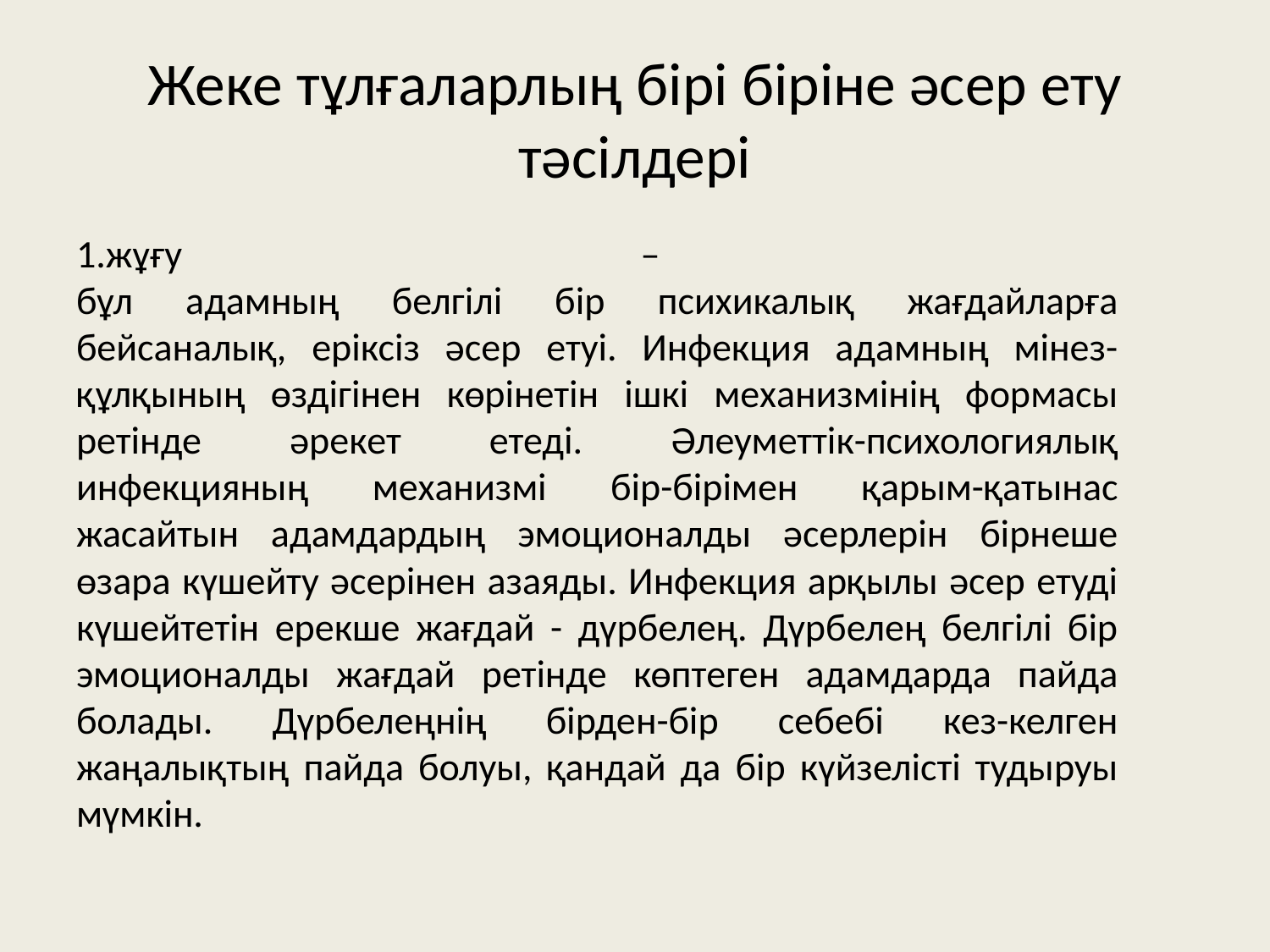

# Жеке тұлғаларлың бірі біріне әсер ету тәсілдері
1.жұғу –
бұл адамның белгілі бір психикалық жағдайларға бейсаналық, еріксіз әсер етуі. Инфекция адамның мінез-құлқының өздігінен көрінетін ішкі механизмінің формасы ретінде әрекет етеді. Әлеуметтік-психологиялық инфекцияның механизмі бір-бірімен қарым-қатынас жасайтын адамдардың эмоционалды әсерлерін бірнеше өзара күшейту әсерінен азаяды. Инфекция арқылы әсер етуді күшейтетін ерекше жағдай - дүрбелең. Дүрбелең белгілі бір эмоционалды жағдай ретінде көптеген адамдарда пайда болады. Дүрбелеңнің бірден-бір себебі кез-келген жаңалықтың пайда болуы, қандай да бір күйзелісті тудыруы мүмкін.